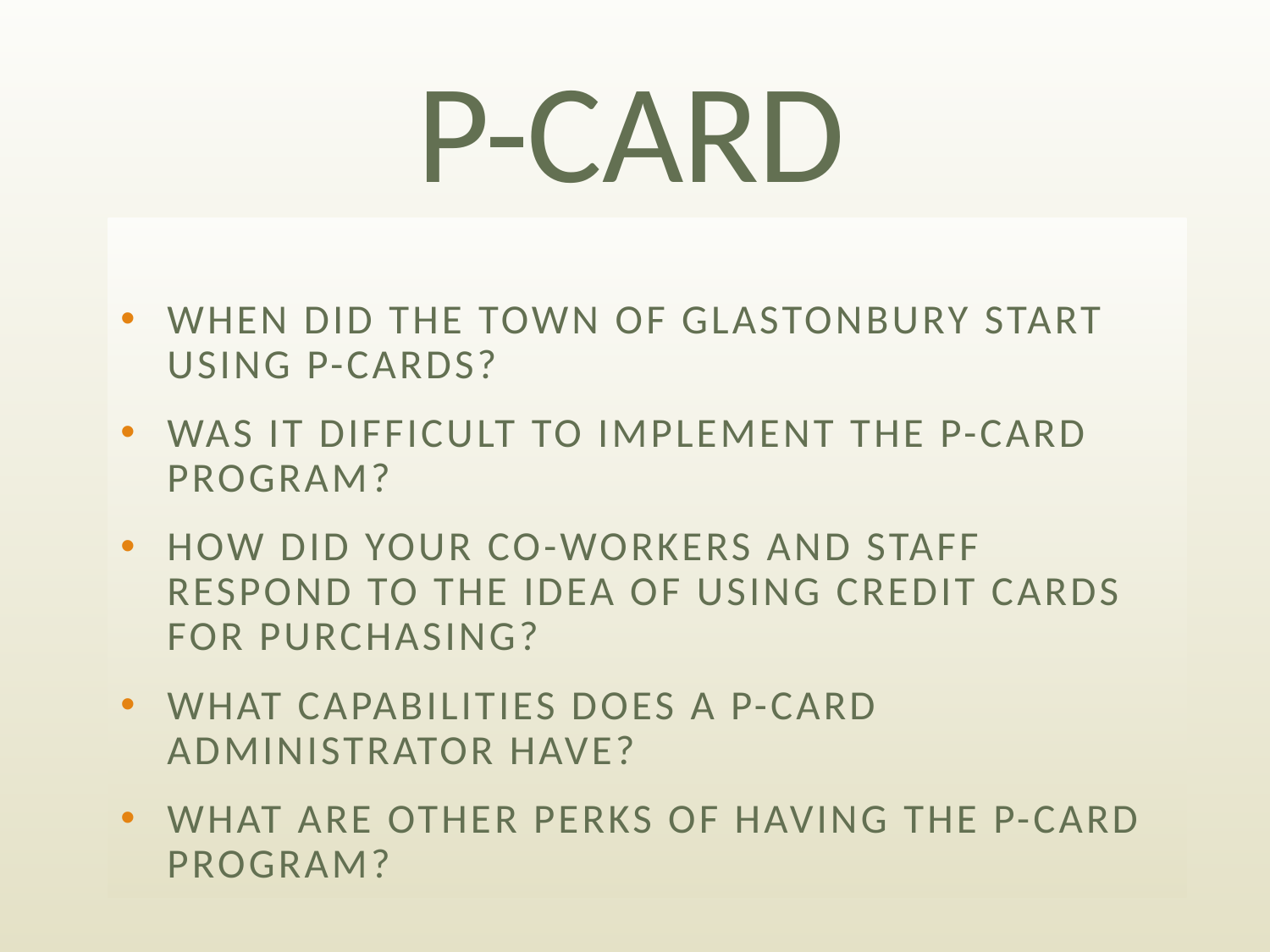

# P-CARD

When did the Town of Glastonbury start using P-Cards?
Was it difficult to implement the P-Card Program?
How did your co-workers and staff respond to the idea of using credit cards for purchasing?
What capabilities does a P-Card Administrator have?
What are other perks of having the P-Card Program?